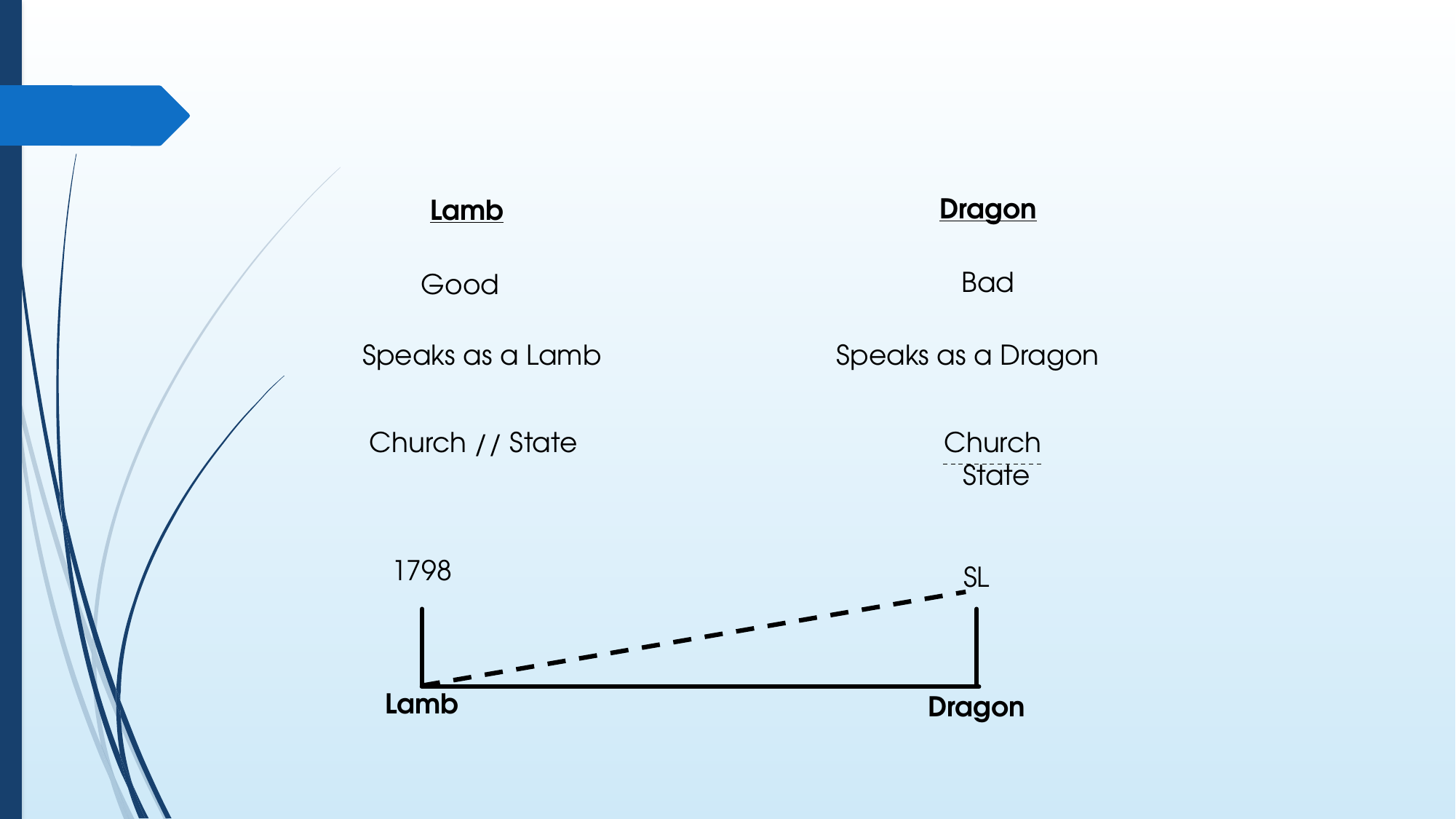

Dragon
Lamb
Bad
Good
Speaks as a Lamb
Speaks as a Dragon
Church
State
Church // State
1798
SL
Lamb
Dragon